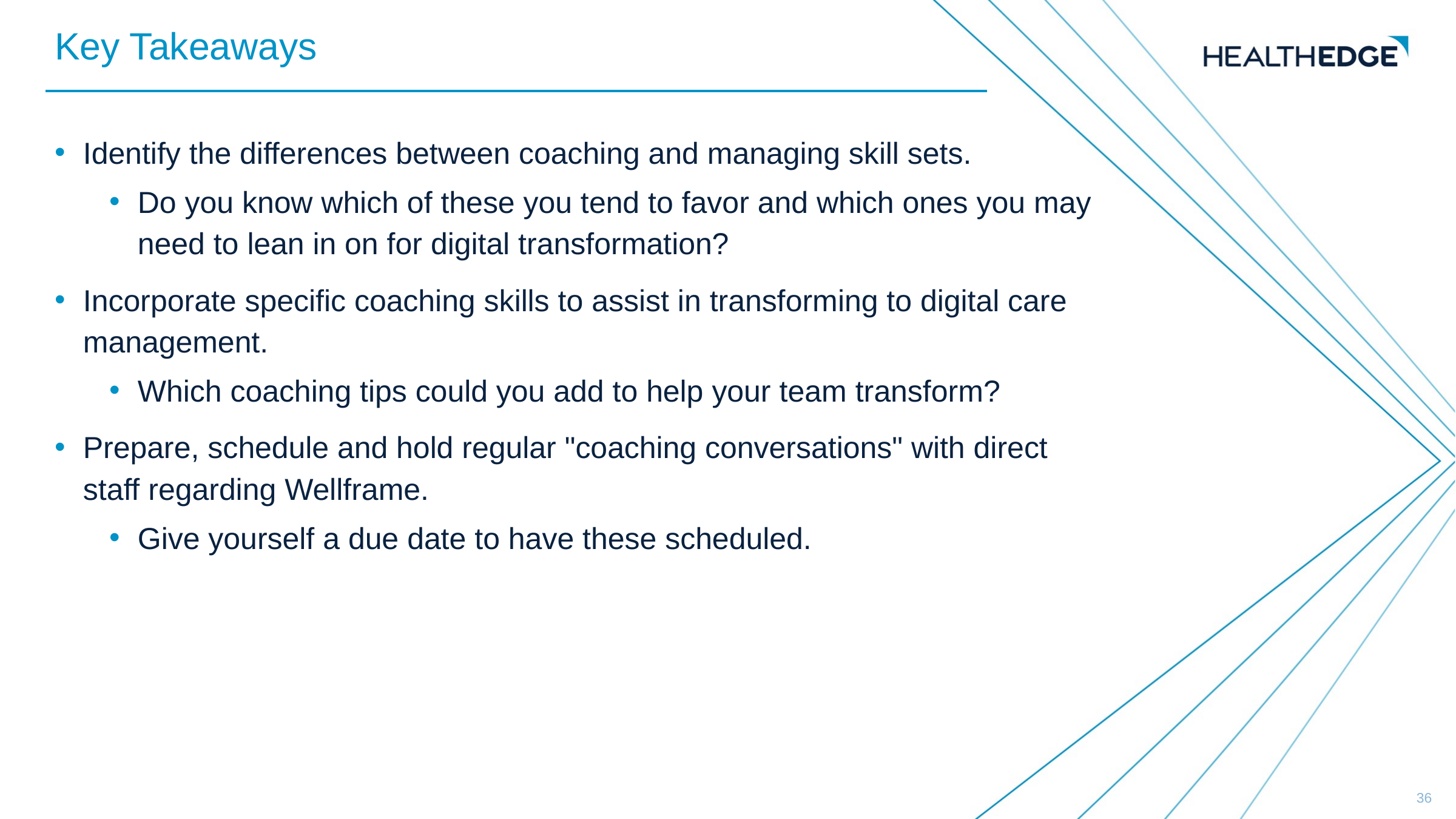

Key Takeaways
Identify the differences between coaching and managing skill sets.
Do you know which of these you tend to favor and which ones you may need to lean in on for digital transformation?
Incorporate specific coaching skills to assist in transforming to digital care management.
Which coaching tips could you add to help your team transform?
Prepare, schedule and hold regular "coaching conversations" with direct staff regarding Wellframe.
Give yourself a due date to have these scheduled.

36